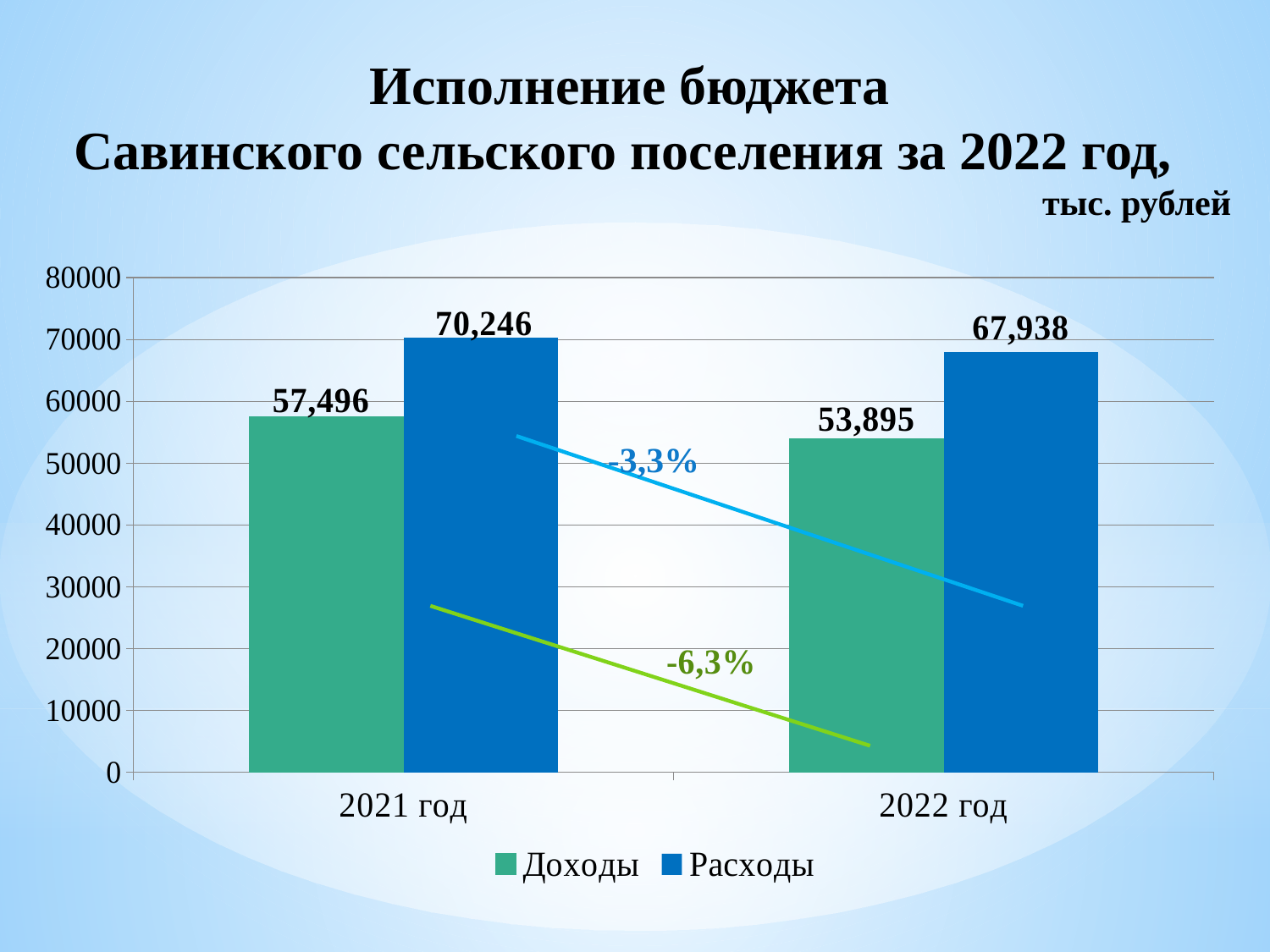

Исполнение бюджета
Савинского сельского поселения за 2022 год,
                                                                                                                  тыс. рублей

### Chart

| Category | Доходы | Расходы |
|---|---|---|
| 2021 год | 57496.0 | 70246.0 |
| 2022 год | 53895.0 | 67938.0 |
-3,3%